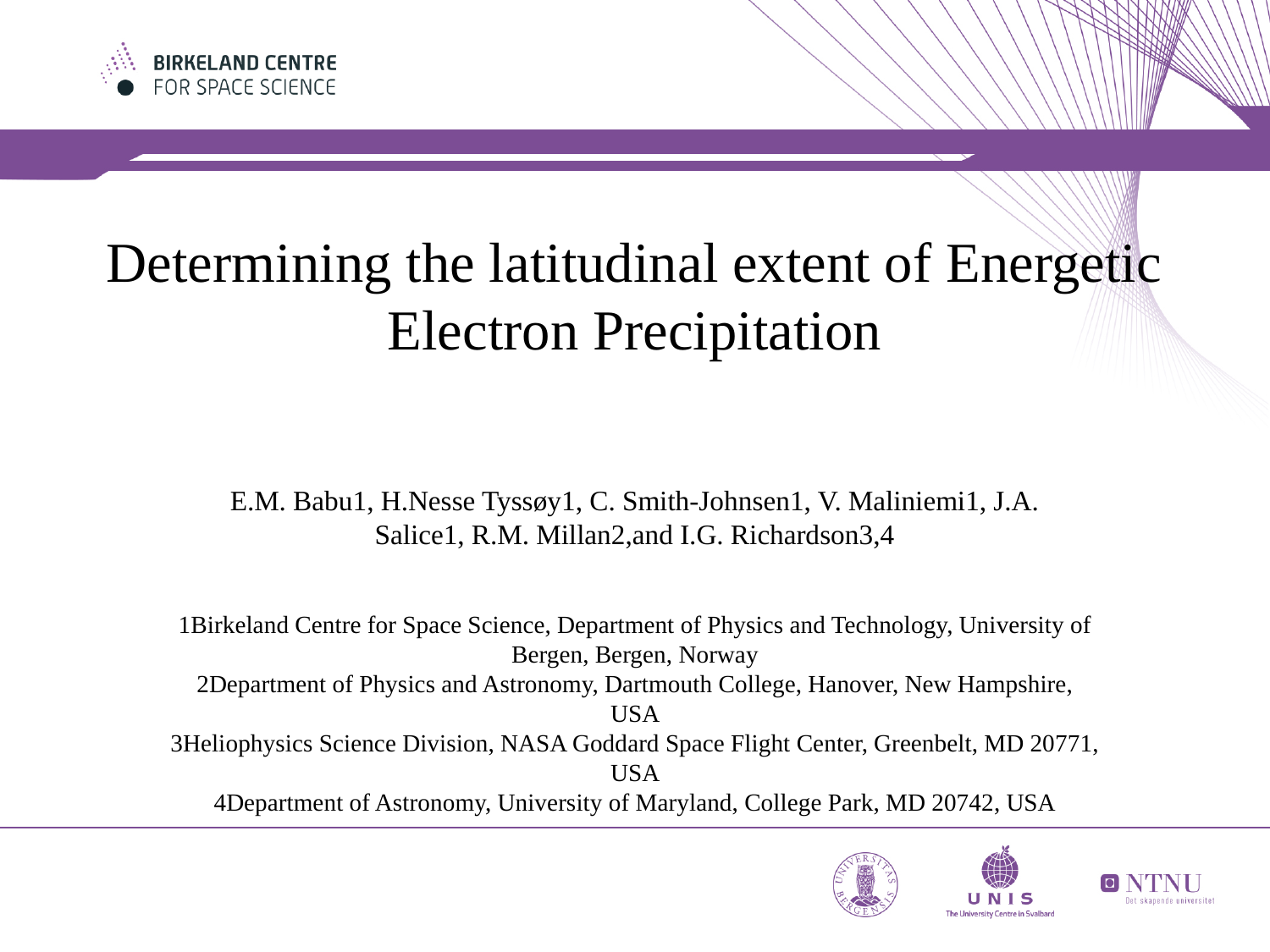

Determining the latitudinal extent of Energetic Electron Precipitation
E.M. Babu1, H.Nesse Tyssøy1, C. Smith-Johnsen1, V. Maliniemi1, J.A.
Salice1, R.M. Millan2,and I.G. Richardson3,4
1Birkeland Centre for Space Science, Department of Physics and Technology, University of Bergen, Bergen, Norway
2Department of Physics and Astronomy, Dartmouth College, Hanover, New Hampshire, USA
3Heliophysics Science Division, NASA Goddard Space Flight Center, Greenbelt, MD 20771, USA
4Department of Astronomy, University of Maryland, College Park, MD 20742, USA